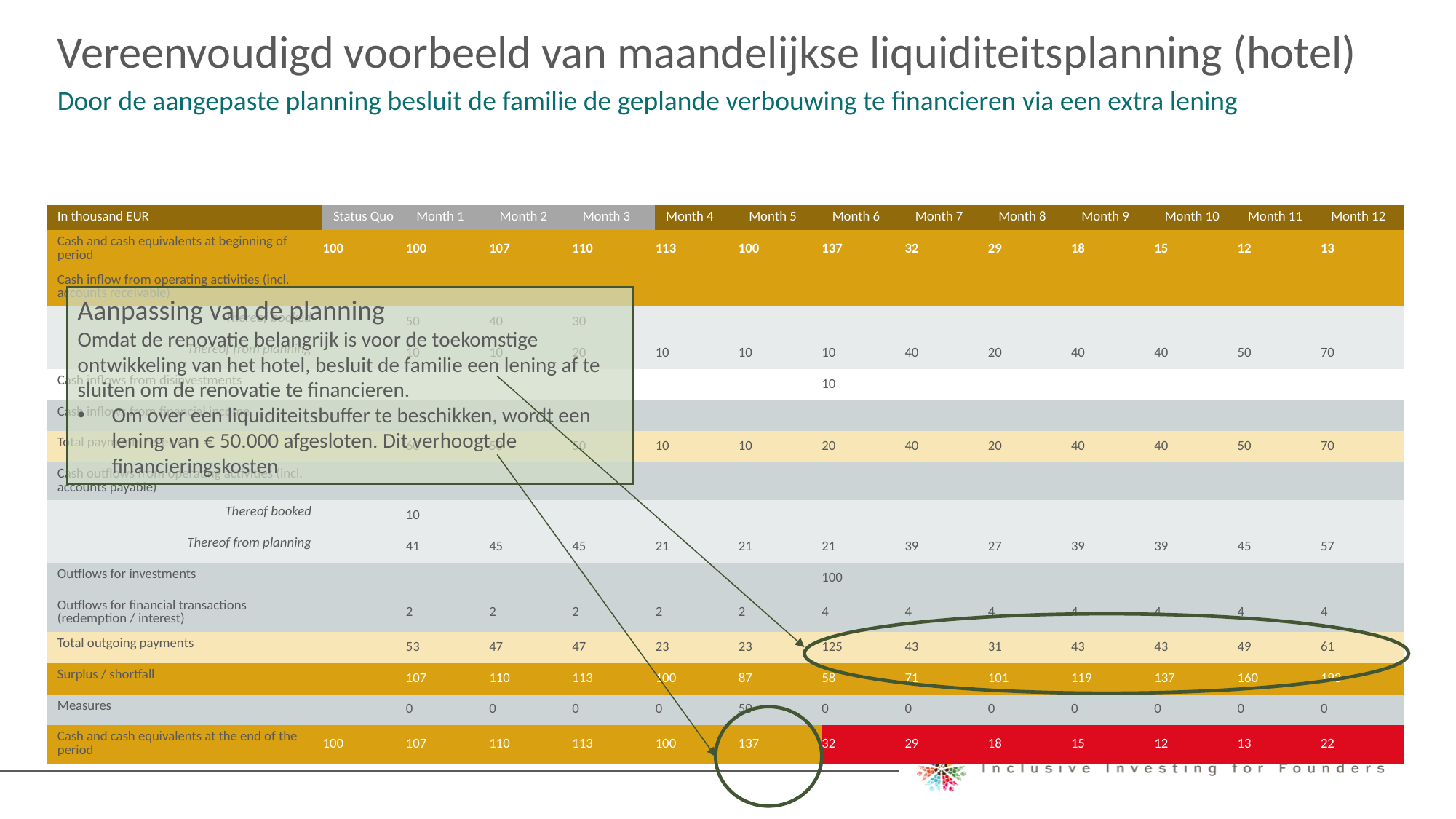

Vereenvoudigd voorbeeld van maandelijkse liquiditeitsplanning (hotel)
Door de aangepaste planning besluit de familie de geplande verbouwing te financieren via een extra lening
| In thousand EUR | Status Quo | Month 1 | Month 2 | Month 3 | Month 4 | Month 5 | Month 6 | Month 7 | Month 8 | Month 9 | Month 10 | Month 11 | Month 12 |
| --- | --- | --- | --- | --- | --- | --- | --- | --- | --- | --- | --- | --- | --- |
| Cash and cash equivalents at beginning of period | 100 | 100 | 107 | 110 | 113 | 100 | 137 | 32 | 29 | 18 | 15 | 12 | 13 |
| Cash inflow from operating activities (incl. accounts receivable) |  |  |  |  |  |  |  |  |  |  |  |  |  |
| Thereof booked |  | 50 | 40 | 30 |  |  |  |  |  |  |  |  |  |
| Thereof from planning |  | 10 | 10 | 20 | 10 | 10 | 10 | 40 | 20 | 40 | 40 | 50 | 70 |
| Cash inflows from disinvestments |  |  |  |  |  |  | 10 |  |  |  |  |  |  |
| Cash inflows from financial income |  |  |  |  |  |  |  |  |  |  |  |  |  |
| Total payments received |  | 60 | 50 | 50 | 10 | 10 | 20 | 40 | 20 | 40 | 40 | 50 | 70 |
| Cash outflows from operating activities (incl. accounts payable) |  |  |  |  |  |  |  |  |  |  |  |  |  |
| Thereof booked |  | 10 |  |  |  |  |  |  |  |  |  |  |  |
| Thereof from planning |  | 41 | 45 | 45 | 21 | 21 | 21 | 39 | 27 | 39 | 39 | 45 | 57 |
| Outflows for investments |  |  |  |  |  |  | 100 |  |  |  |  |  |  |
| Outflows for financial transactions (redemption / interest) |  | 2 | 2 | 2 | 2 | 2 | 4 | 4 | 4 | 4 | 4 | 4 | 4 |
| Total outgoing payments |  | 53 | 47 | 47 | 23 | 23 | 125 | 43 | 31 | 43 | 43 | 49 | 61 |
| Surplus / shortfall |  | 107 | 110 | 113 | 100 | 87 | 58 | 71 | 101 | 119 | 137 | 160 | 193 |
| Measures |  | 0 | 0 | 0 | 0 | 50 | 0 | 0 | 0 | 0 | 0 | 0 | 0 |
| Cash and cash equivalents at the end of the period | 100 | 107 | 110 | 113 | 100 | 137 | 32 | 29 | 18 | 15 | 12 | 13 | 22 |
Aanpassing van de planning
Omdat de renovatie belangrijk is voor de toekomstige ontwikkeling van het hotel, besluit de familie een lening af te sluiten om de renovatie te financieren.
Om over een liquiditeitsbuffer te beschikken, wordt een lening van € 50.000 afgesloten. Dit verhoogt de financieringskosten